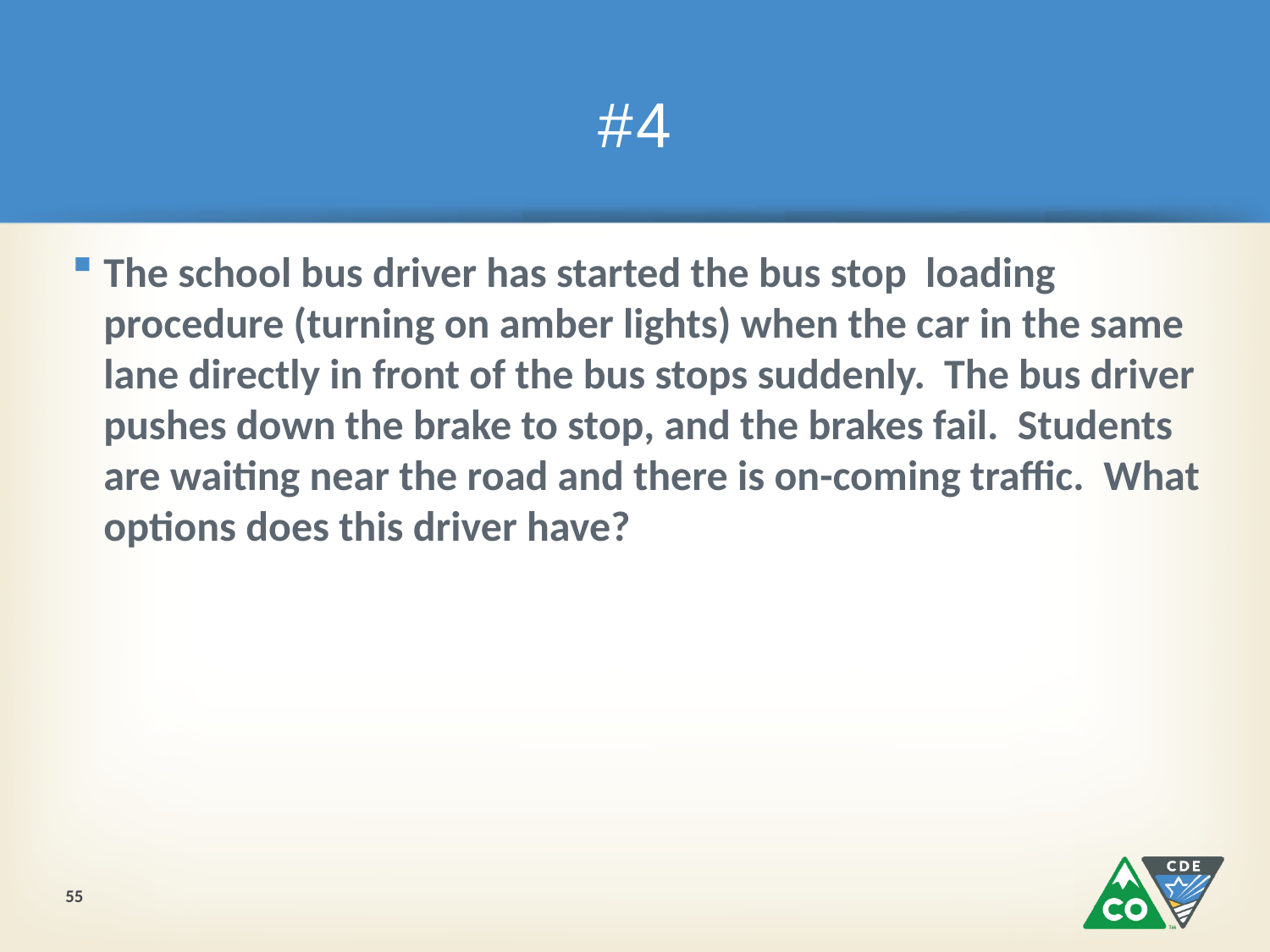

# #4
The school bus driver has started the bus stop  loading procedure (turning on amber lights) when the car in the same lane directly in front of the bus stops suddenly.  The bus driver pushes down the brake to stop, and the brakes fail.  Students are waiting near the road and there is on-coming traffic.  What options does this driver have?
55